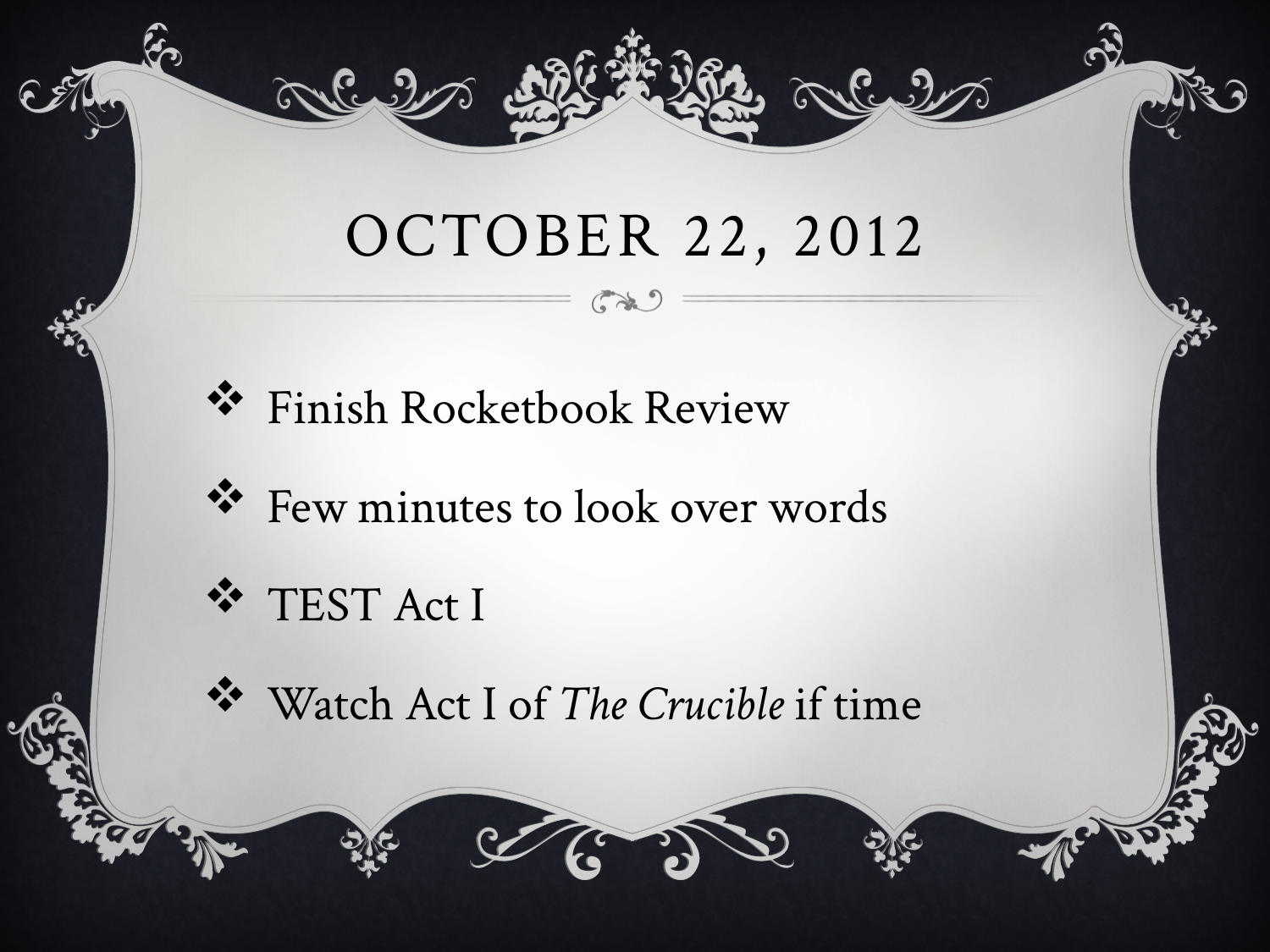

# October 22, 2012
Finish Rocketbook Review
Few minutes to look over words
TEST Act I
Watch Act I of The Crucible if time